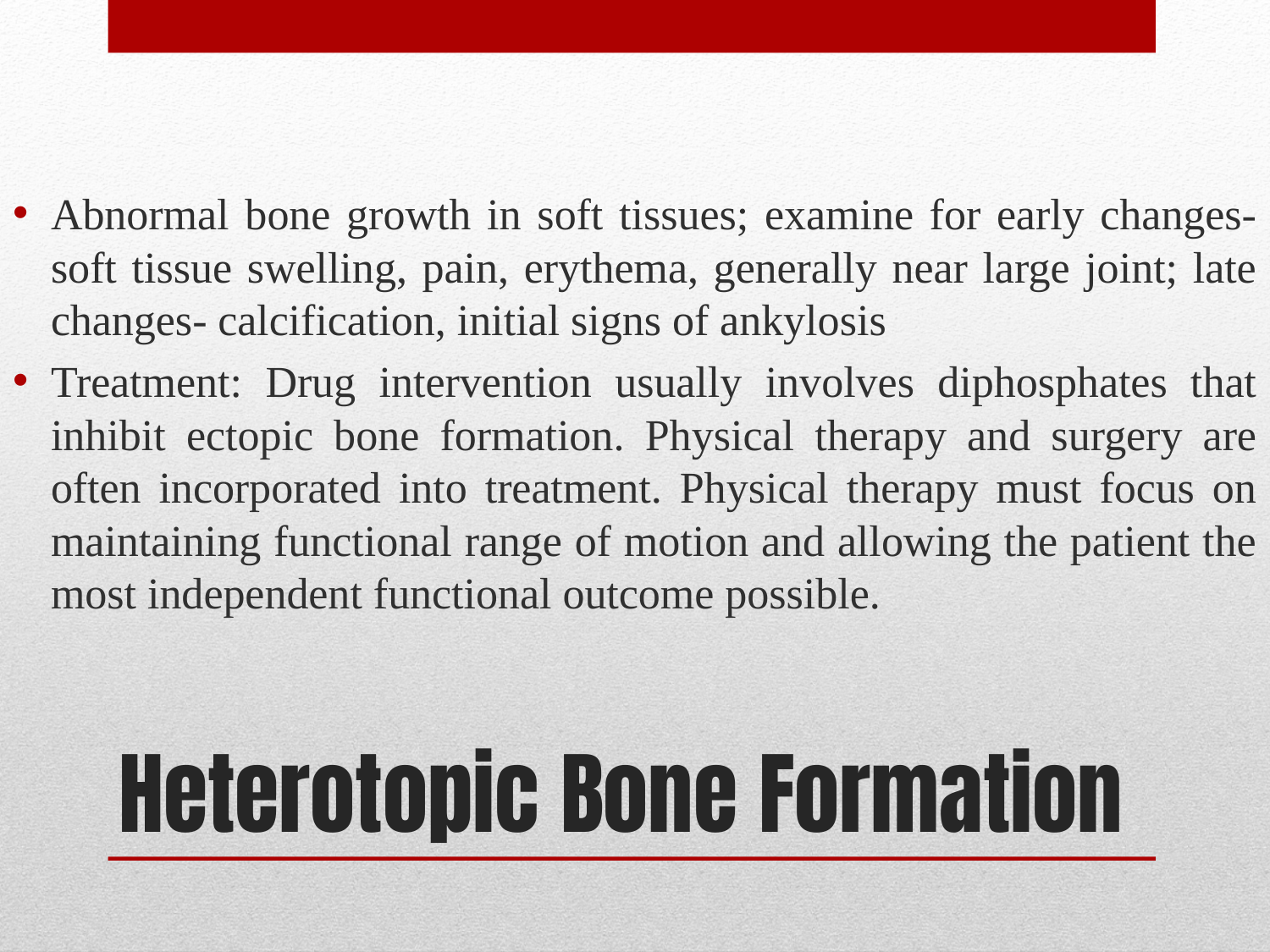

Abnormal bone growth in soft tissues; examine for early changes-soft tissue swelling, pain, erythema, generally near large joint; late changes- calcification, initial signs of ankylosis
Treatment: Drug intervention usually involves diphosphates that inhibit ectopic bone formation. Physical therapy and surgery are often incorporated into treatment. Physical therapy must focus on maintaining functional range of motion and allowing the patient the most independent functional outcome possible.
# Heterotopic Bone Formation